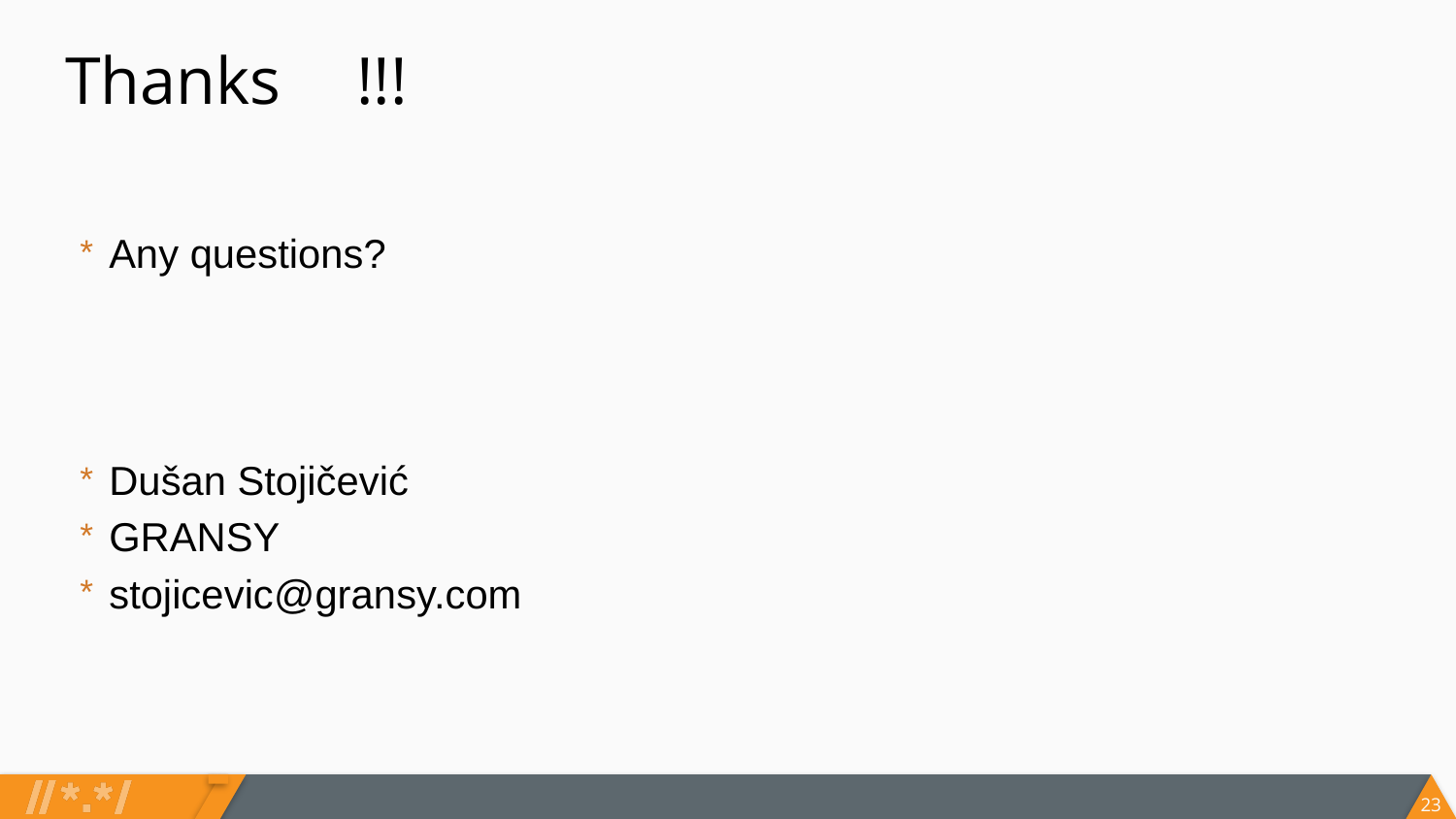

# Thanks	!!!
Any questions?

Dušan Stojičević
GRANSY
stojicevic@gransy.com